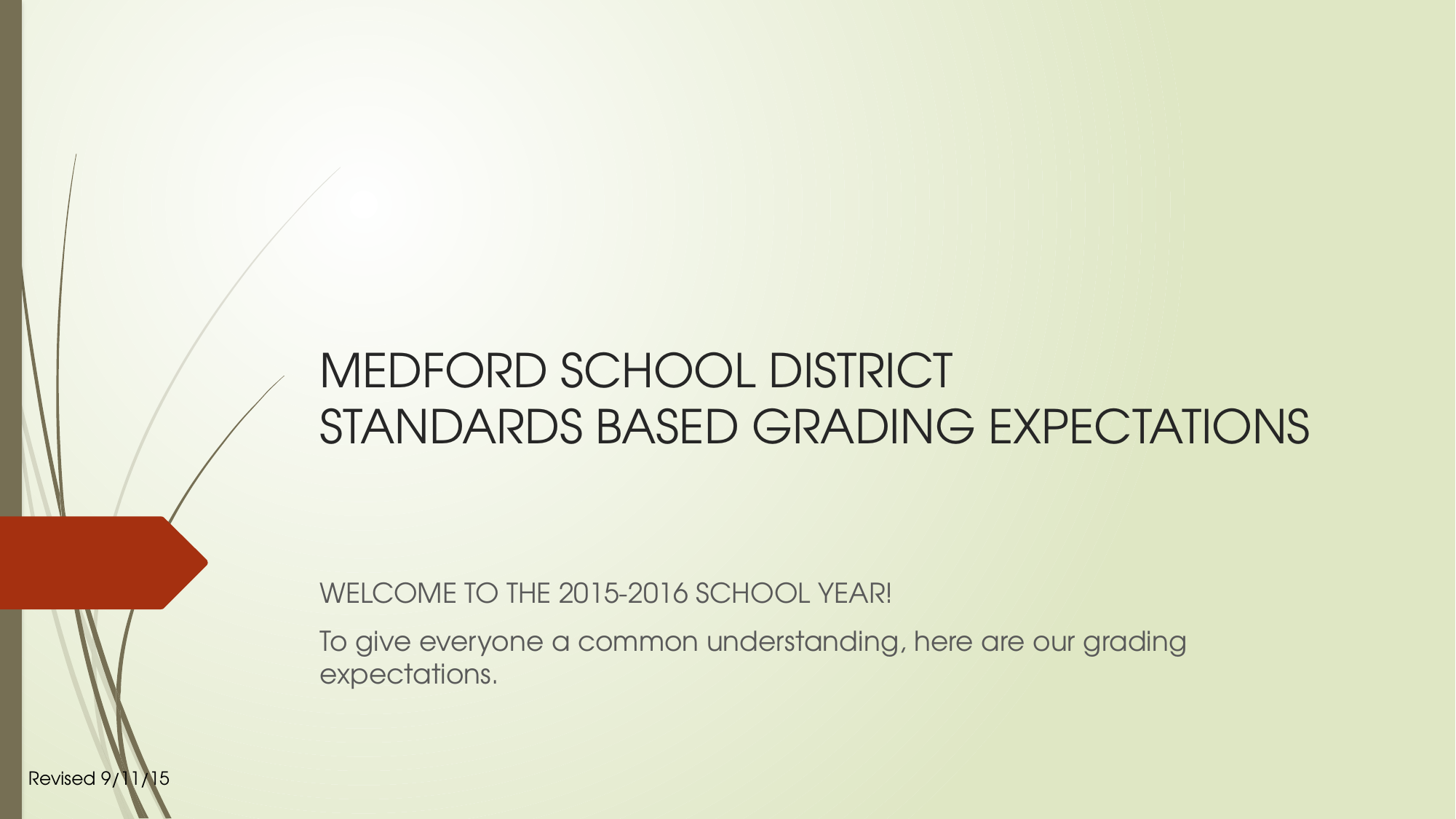

# MEDFORD SCHOOL DISTRICT STANDARDS BASED GRADING EXPECTATIONS
WELCOME TO THE 2015-2016 SCHOOL YEAR!
To give everyone a common understanding, here are our grading expectations.

Revised 9/11/15